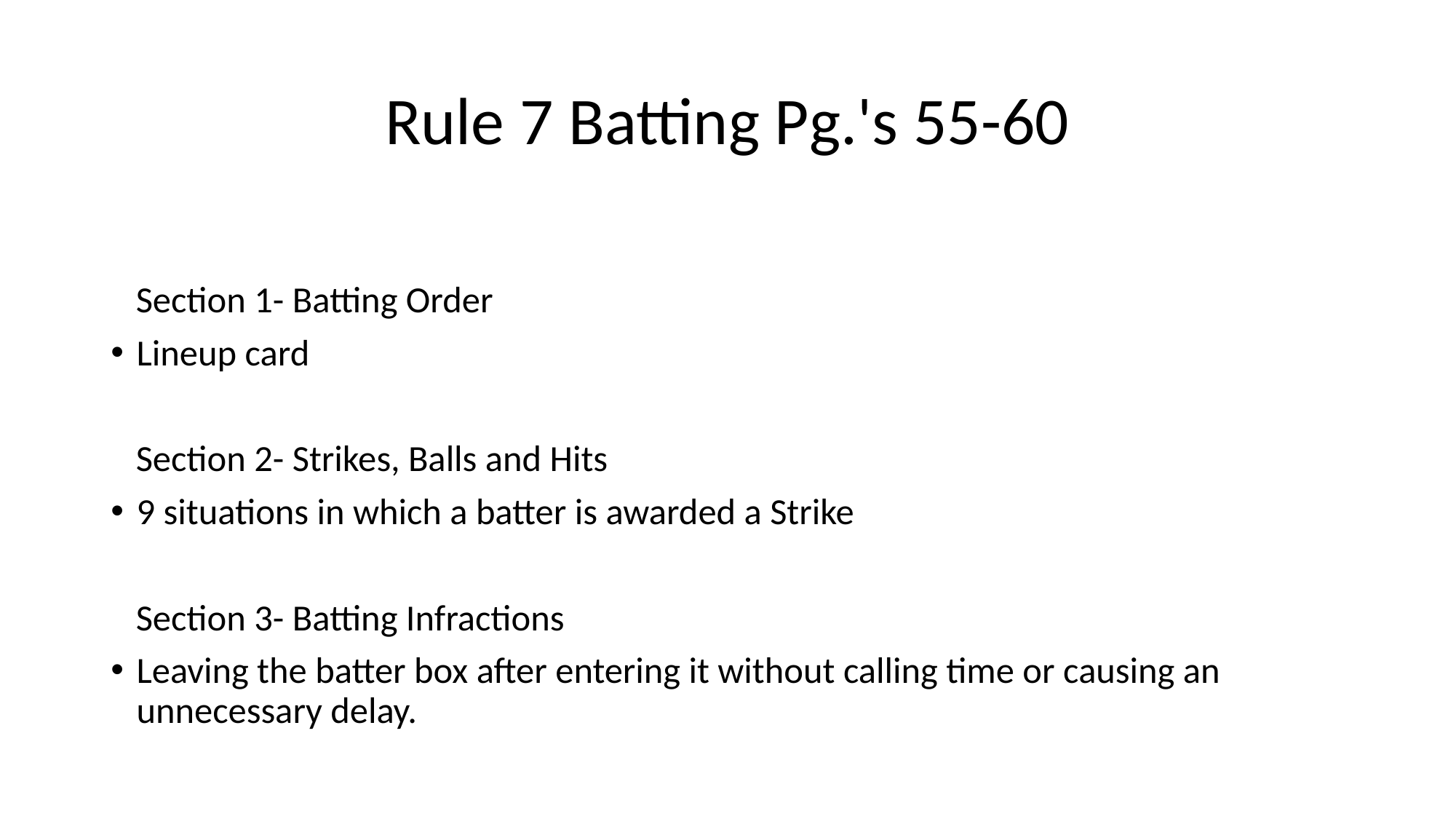

# Rule 7 Batting Pg.'s 55-60

   Section 1- Batting Order
Lineup card

   Section 2- Strikes, Balls and Hits
9 situations in which a batter is awarded a Strike

   Section 3- Batting Infractions
Leaving the batter box after entering it without calling time or causing an unnecessary delay.